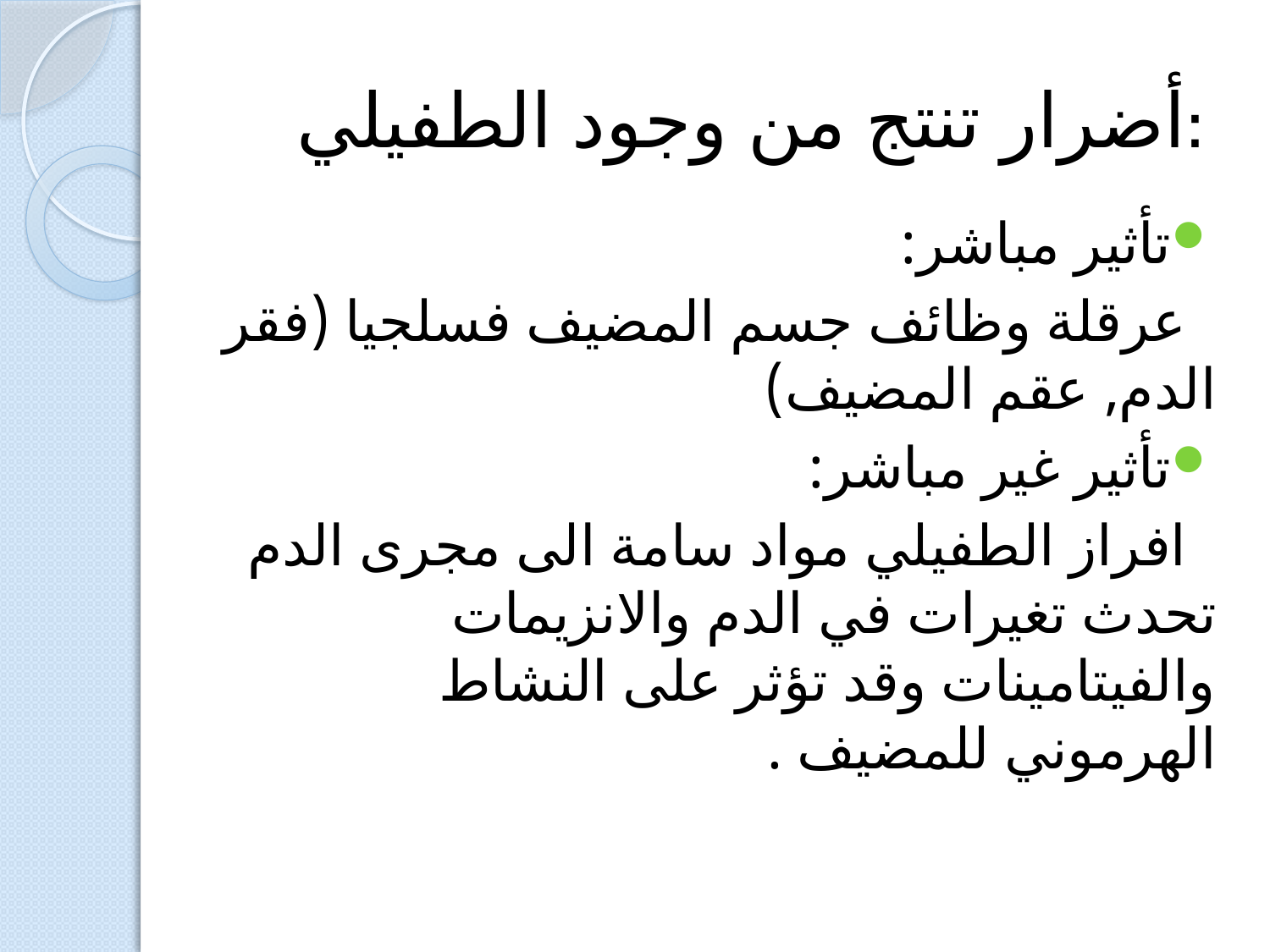

# أضرار تنتج من وجود الطفيلي:
تأثير مباشر:
  عرقلة وظائف جسم المضيف فسلجيا (فقر الدم, عقم المضيف)
تأثير غير مباشر:
  افراز الطفيلي مواد سامة الى مجرى الدم تحدث تغيرات في الدم والانزيمات والفيتامينات وقد تؤثر على النشاط الهرموني للمضيف .